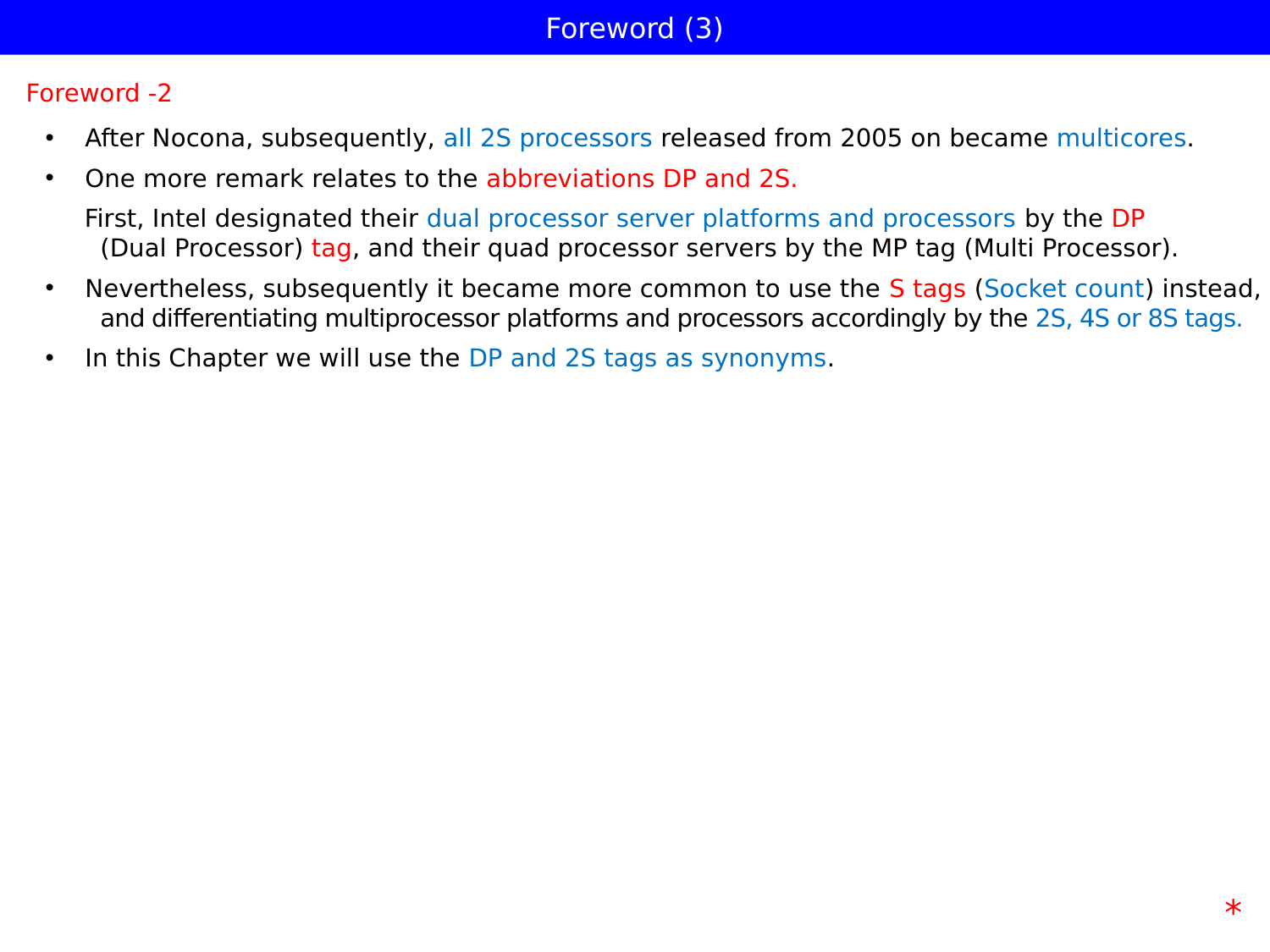

# Foreword (3)
Foreword -2
After Nocona, subsequently, all 2S processors released from 2005 on became multicores.
One more remark relates to the abbreviations DP and 2S.
     First, Intel designated their dual processor server platforms and processors by the DP
       (Dual Processor) tag, and their quad processor servers by the MP tag (Multi Processor).
Nevertheless, subsequently it became more common to use the S tags (Socket count) instead,
       and differentiating multiprocessor platforms and processors accordingly by the 2S, 4S or 8S tags.
In this Chapter we will use the DP and 2S tags as synonyms.
*